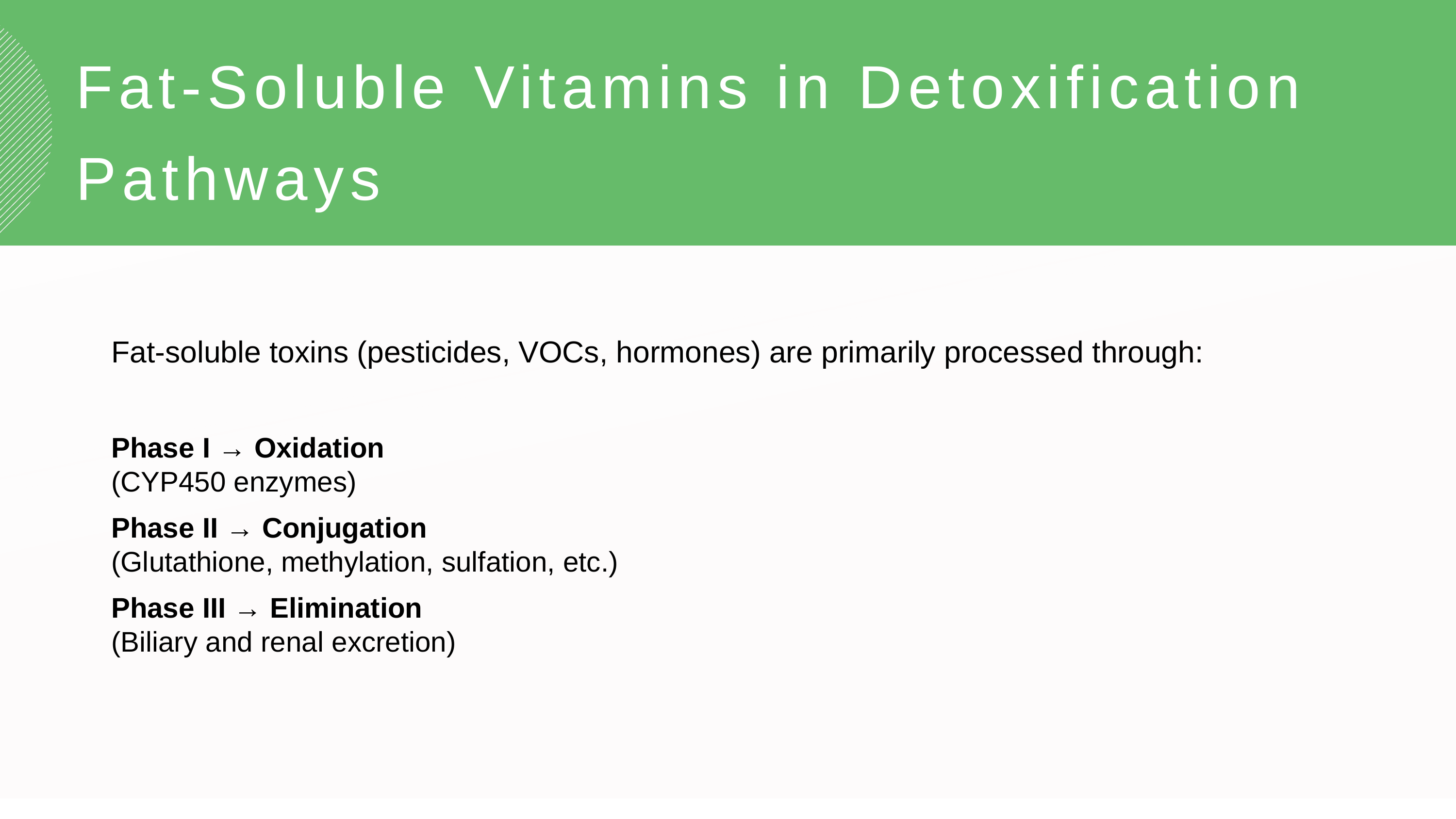

Fat-Soluble Vitamins in Detoxification Pathways

Fat-soluble toxins (pesticides, VOCs, hormones) are primarily processed through:

Phase I → Oxidation
(CYP450 enzymes)
Phase II → Conjugation
(Glutathione, methylation, sulfation, etc.)
Phase III → Elimination
(Biliary and renal excretion)

51